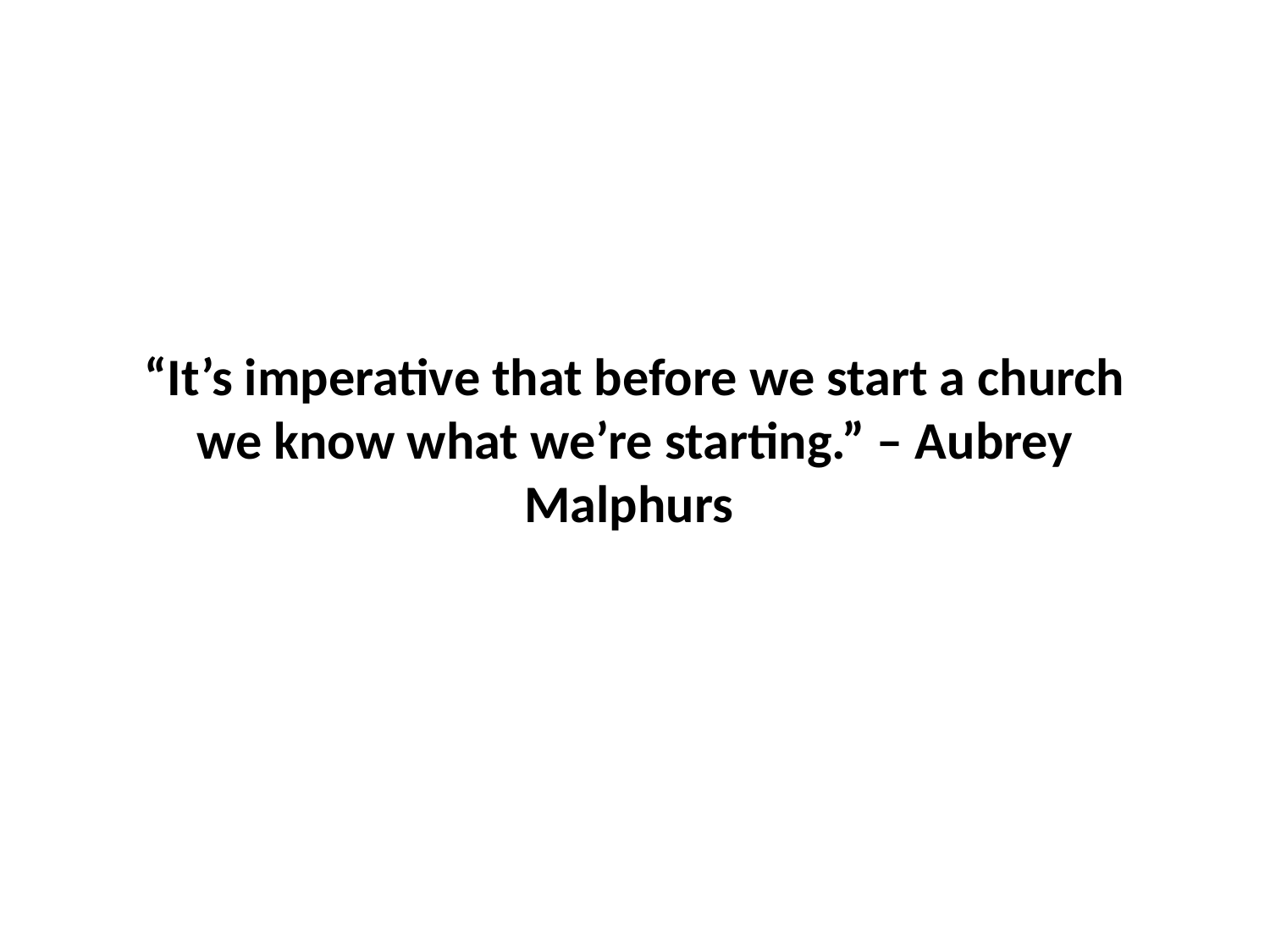

# “It’s imperative that before we start a church we know what we’re starting.” – Aubrey Malphurs